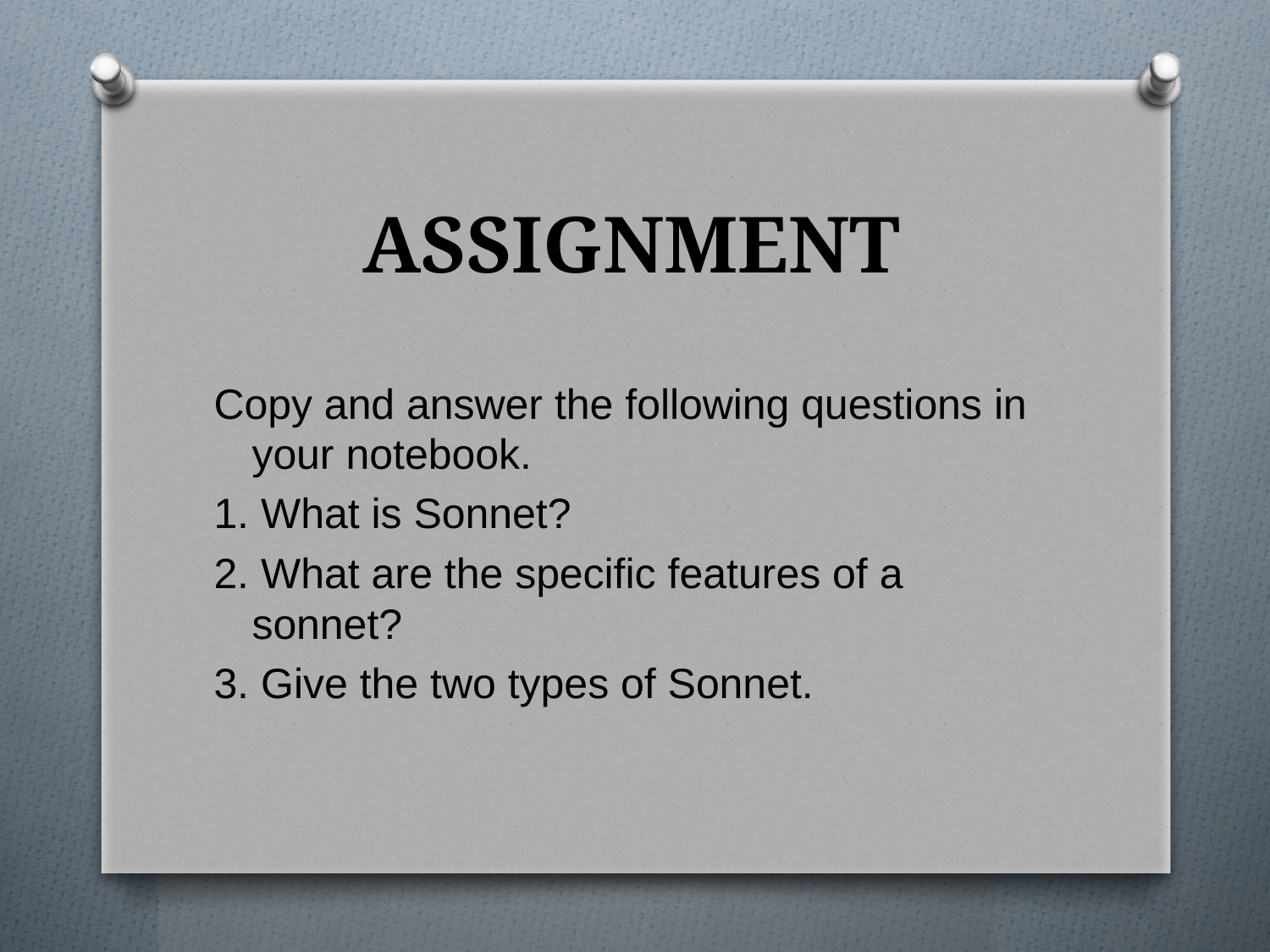

# ASSIGNMENT
Copy and answer the following questions in your notebook.
1. What is Sonnet?
2. What are the specific features of a sonnet?
3. Give the two types of Sonnet.